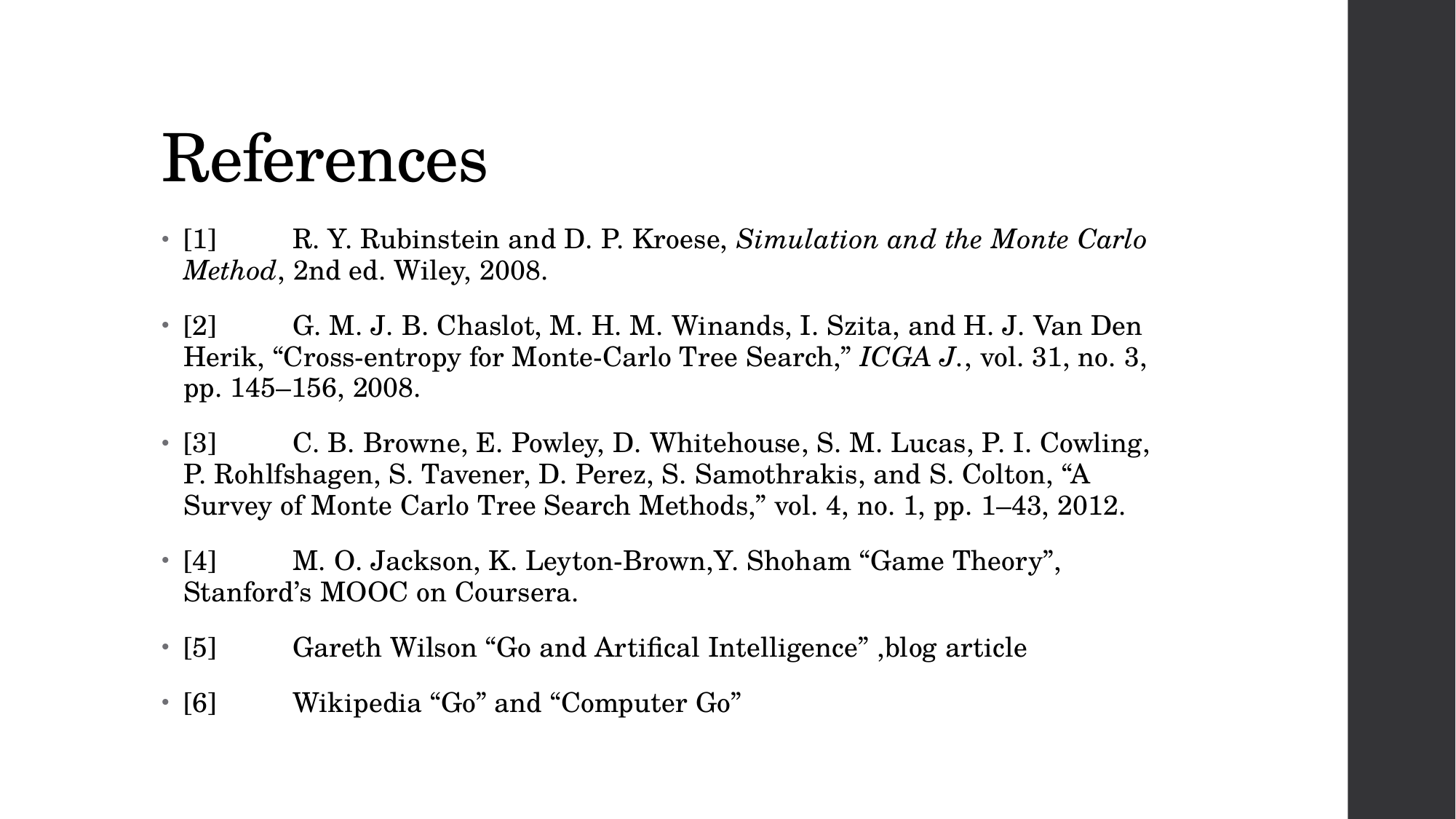

# References
[1]	R. Y. Rubinstein and D. P. Kroese, Simulation and the Monte Carlo Method, 2nd ed. Wiley, 2008.
[2]	G. M. J. B. Chaslot, M. H. M. Winands, I. Szita, and H. J. Van Den Herik, “Cross-entropy for Monte-Carlo Tree Search,” ICGA J., vol. 31, no. 3, pp. 145–156, 2008.
[3]	C. B. Browne, E. Powley, D. Whitehouse, S. M. Lucas, P. I. Cowling, P. Rohlfshagen, S. Tavener, D. Perez, S. Samothrakis, and S. Colton, “A Survey of Monte Carlo Tree Search Methods,” vol. 4, no. 1, pp. 1–43, 2012.
[4]	M. O. Jackson, K. Leyton-Brown,Y. Shoham “Game Theory”, Stanford’s MOOC on Coursera.
[5] 	Gareth Wilson “Go and Artifical Intelligence” ,blog article
[6]	Wikipedia “Go” and “Computer Go”